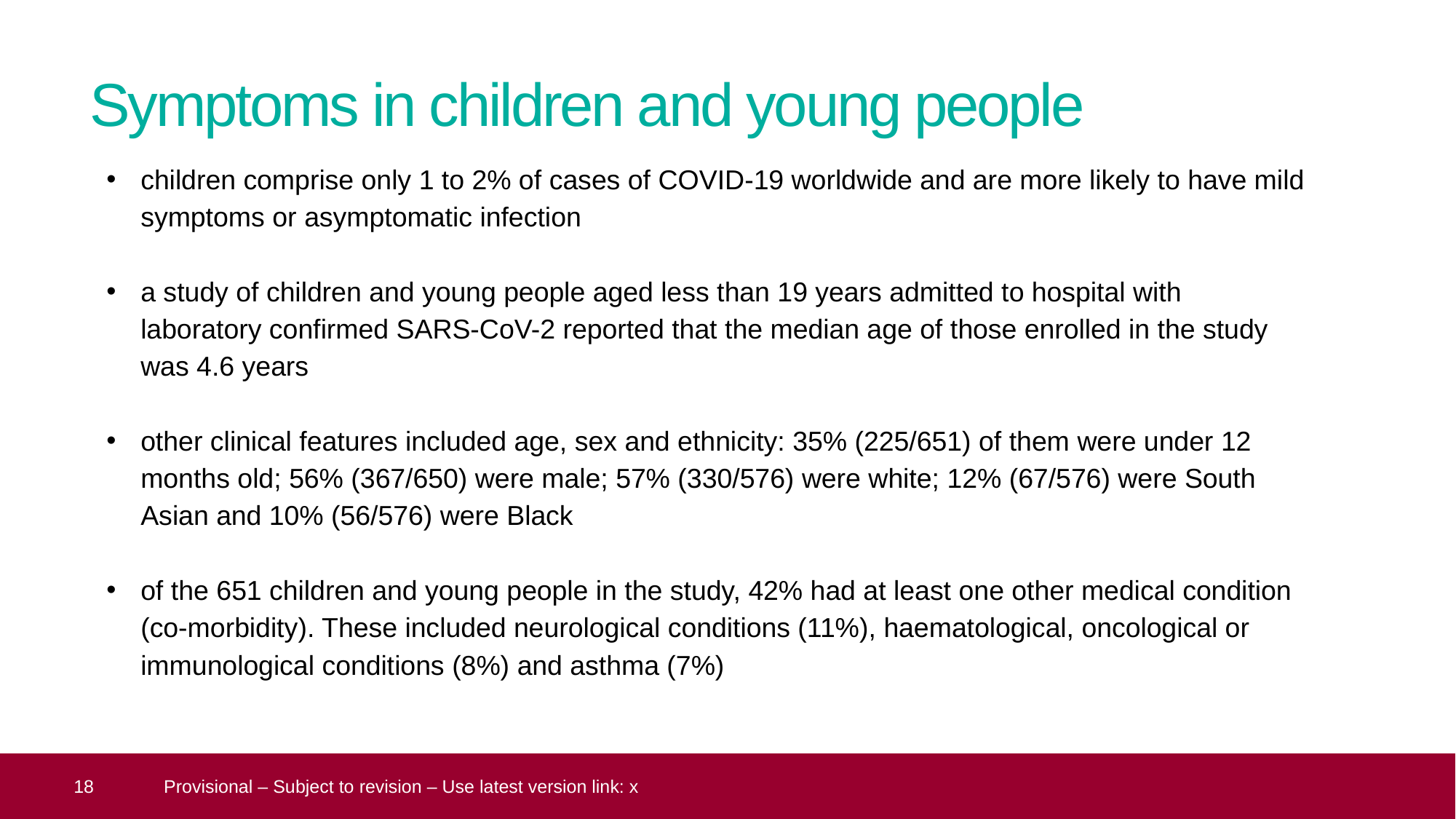

# Symptoms in children and young people
children comprise only 1 to 2% of cases of COVID-19 worldwide and are more likely to have mild symptoms or asymptomatic infection

a study of children and young people aged less than 19 years admitted to hospital with laboratory confirmed SARS-CoV-2 reported that the median age of those enrolled in the study was 4.6 years

other clinical features included age, sex and ethnicity: 35% (225/651) of them were under 12 months old; 56% (367/650) were male; 57% (330/576) were white; 12% (67/576) were South Asian and 10% (56/576) were Black

of the 651 children and young people in the study, 42% had at least one other medical condition (co-morbidity). These included neurological conditions (11%), haematological, oncological or immunological conditions (8%) and asthma (7%)
  18
Provisional – Subject to revision – Use latest version link: x